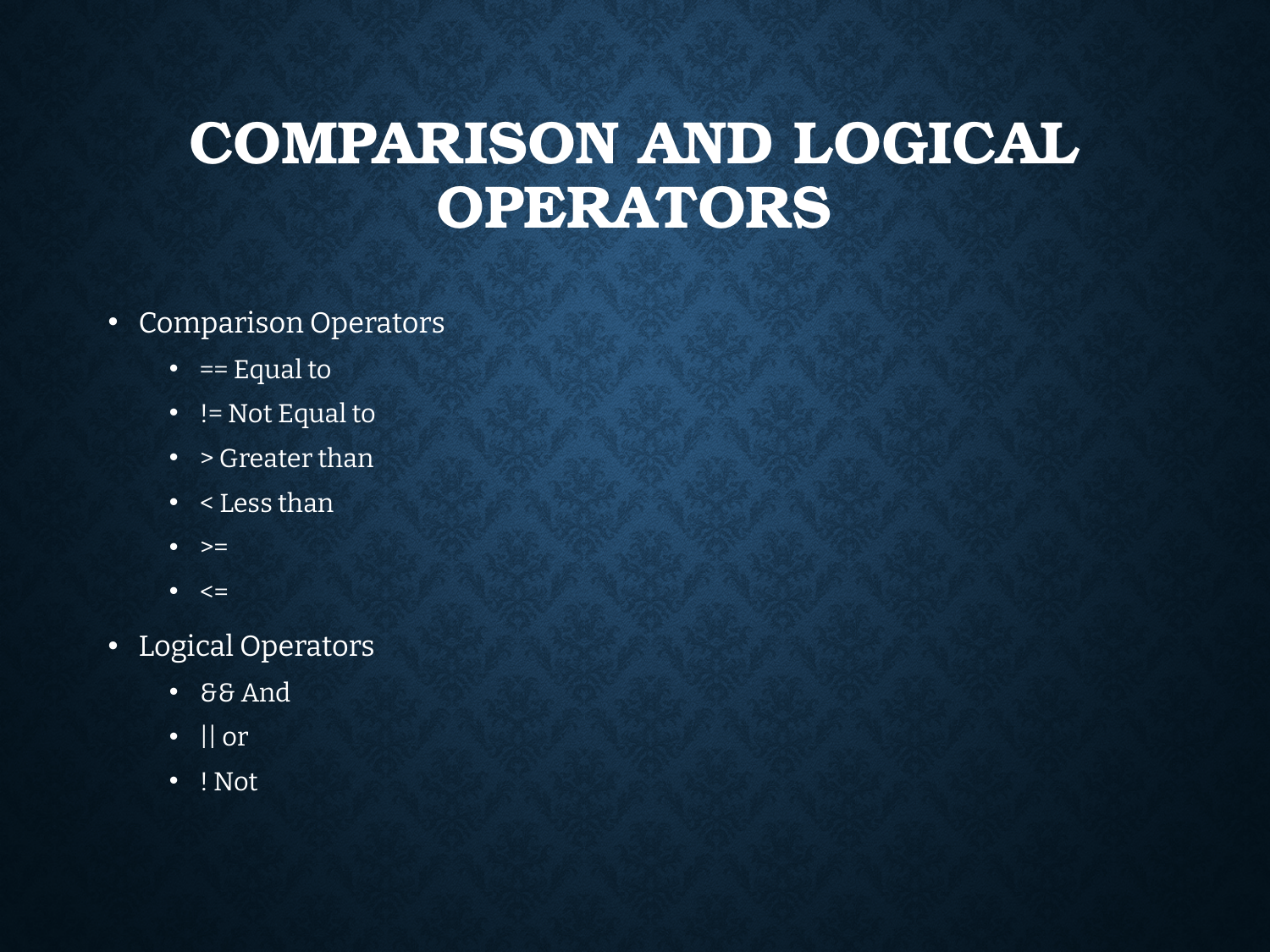

# Comparison and Logical Operators
Comparison Operators
== Equal to
!= Not Equal to
> Greater than
< Less than
>=
<=
Logical Operators
&& And
|| or
! Not